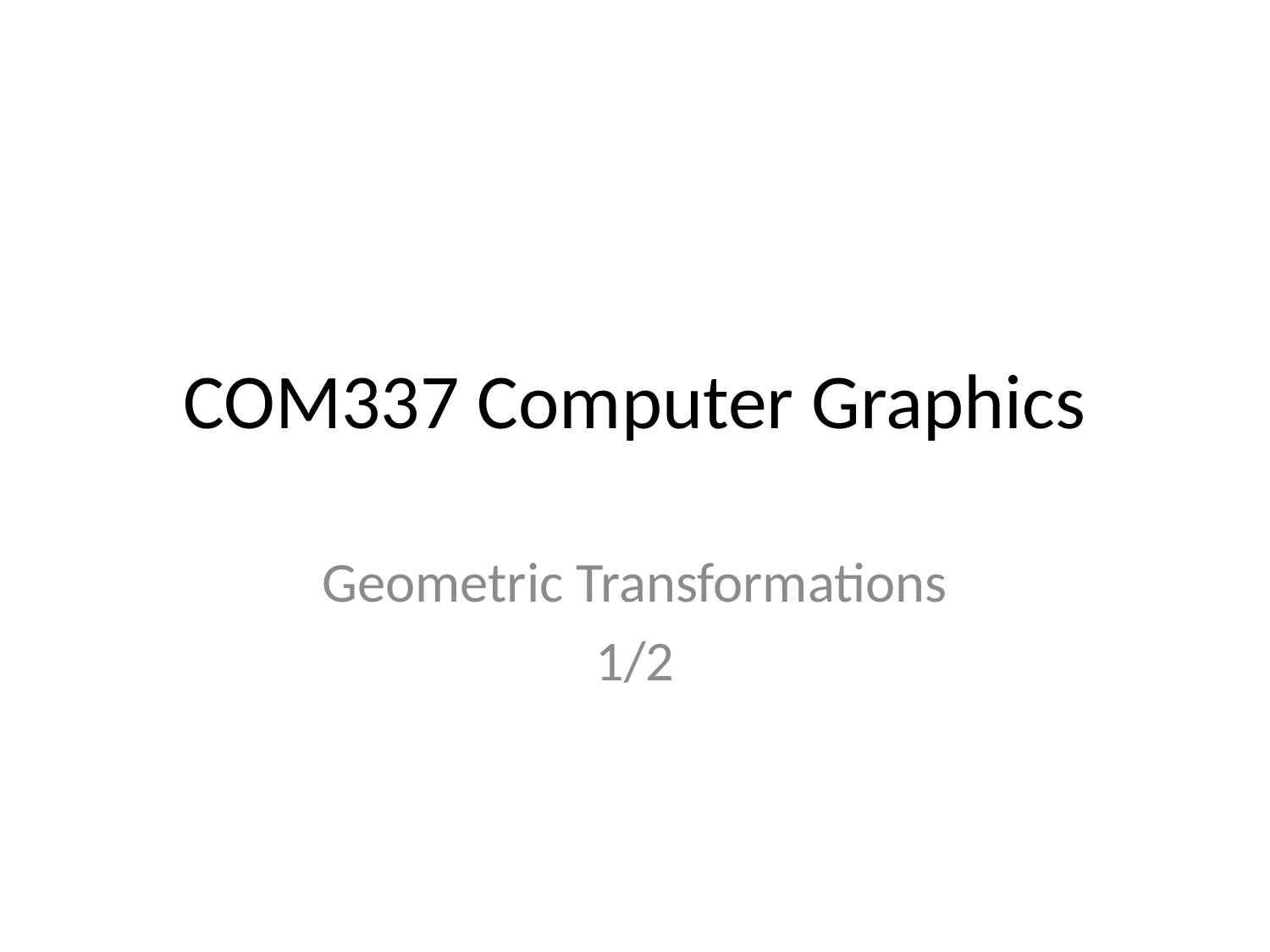

# COM337 Computer Graphics
Geometric Transformations
1/2